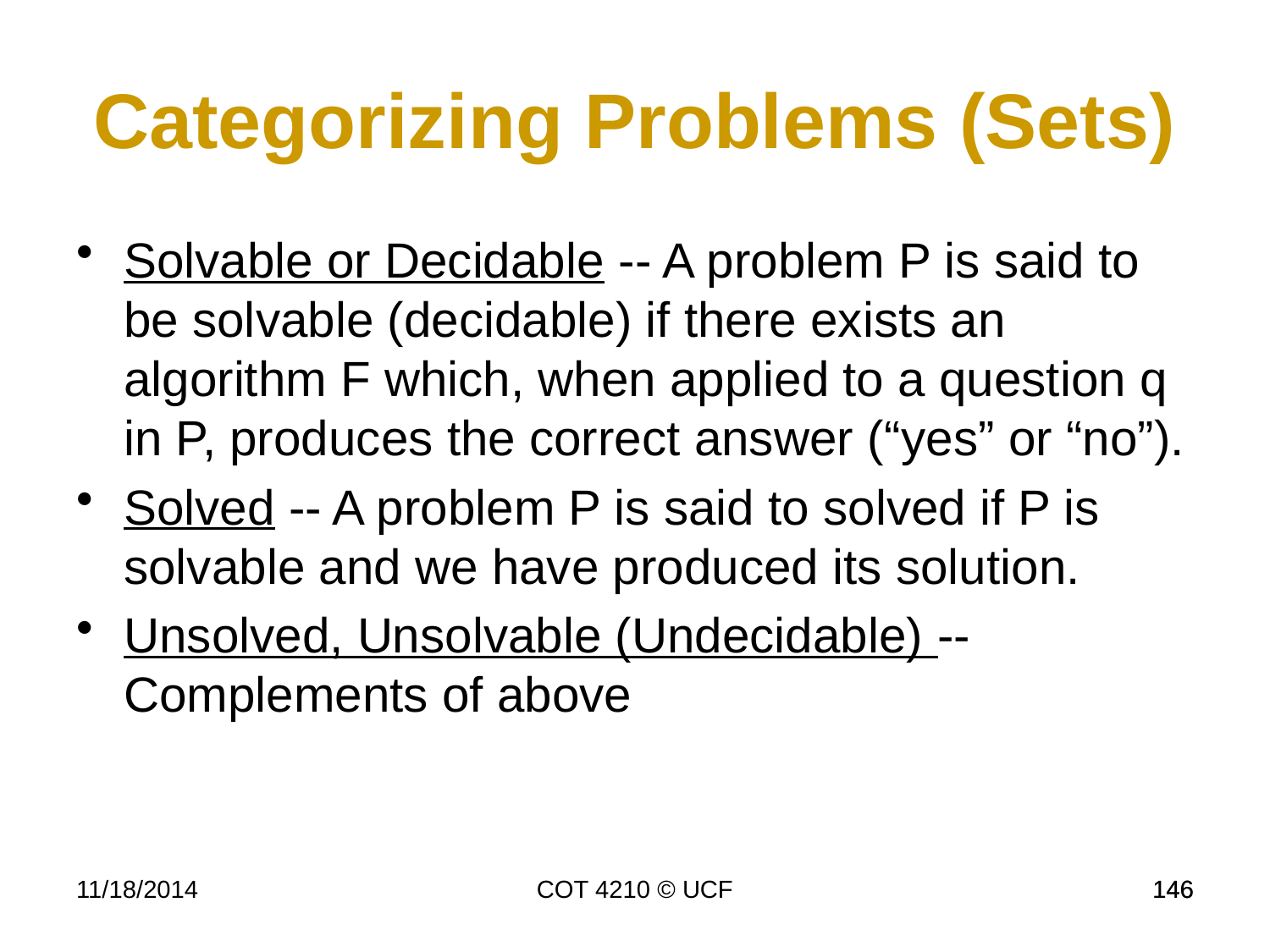

Categorizing Problems (Sets)
Solvable or Decidable -- A problem P is said to be solvable (decidable) if there exists an algorithm F which, when applied to a question q in P, produces the correct answer (“yes” or “no”).
Solved -- A problem P is said to solved if P is solvable and we have produced its solution.
Unsolved, Unsolvable (Undecidable) -- Complements of above
11/18/2014
COT 4210 © UCF
146
146